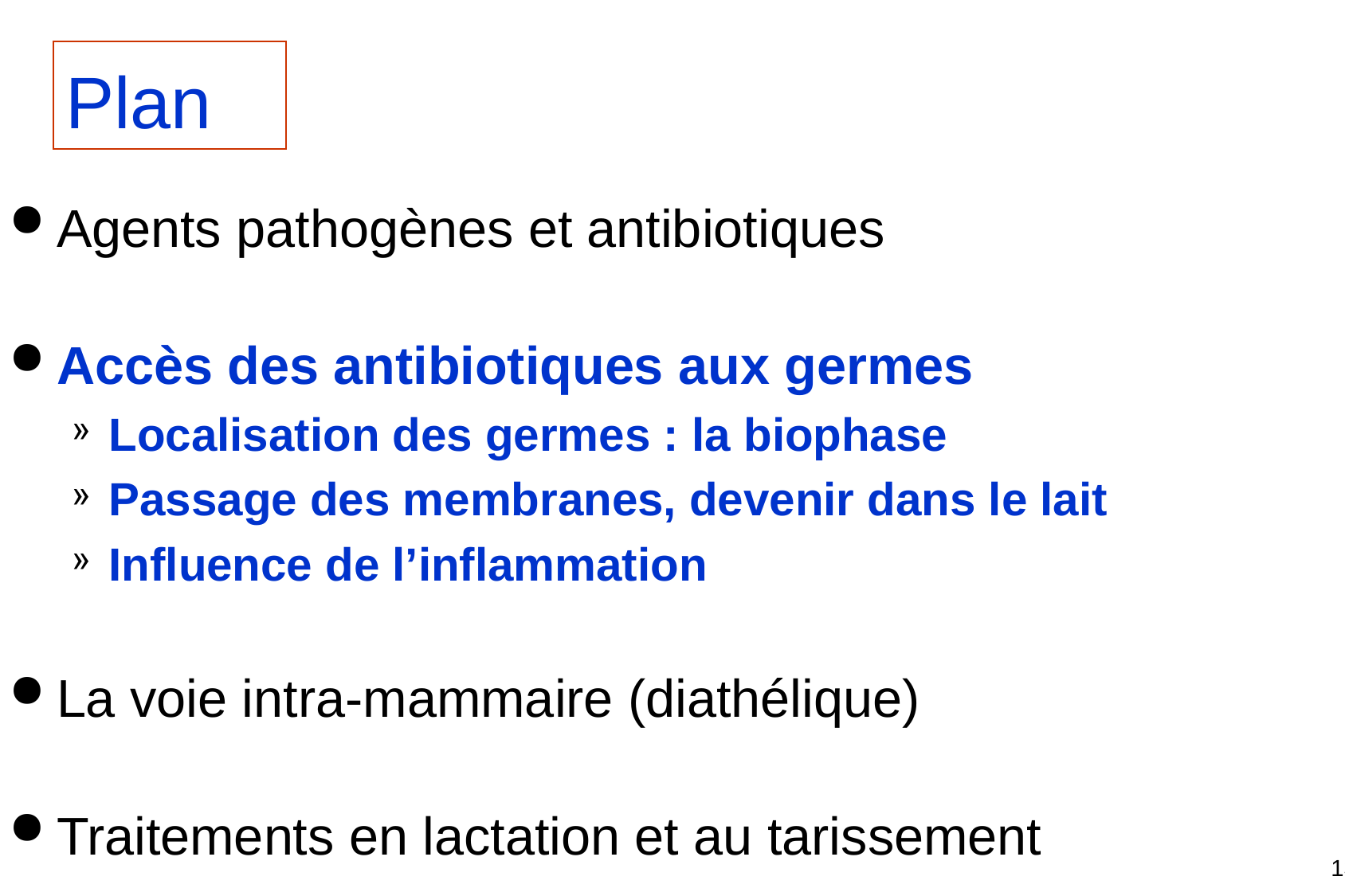

Plan
Agents pathogènes et antibiotiques

Accès des antibiotiques aux germes
Localisation des germes : la biophase
Passage des membranes, devenir dans le lait
Influence de l’inflammation

La voie intra-mammaire (diathélique)

Traitements en lactation et au tarissement